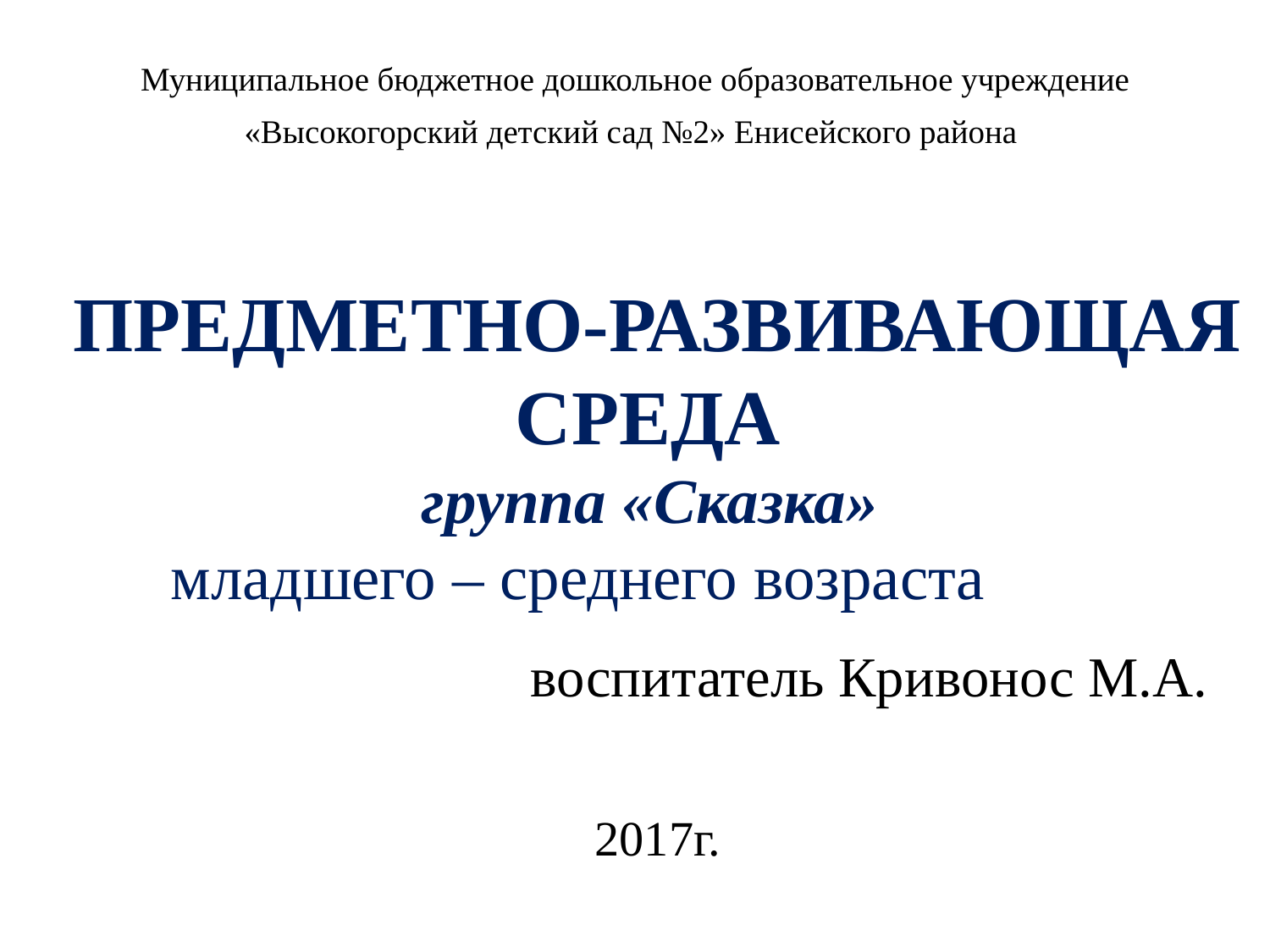

Муниципальное бюджетное дошкольное образовательное учреждение
«Высокогорский детский сад №2» Енисейского района

# ПРЕДМЕТНО-РАЗВИВАЮЩАЯ СРЕДА группа «Сказка» младшего – среднего возраста воспитатель Кривонос М.А. 2017г.